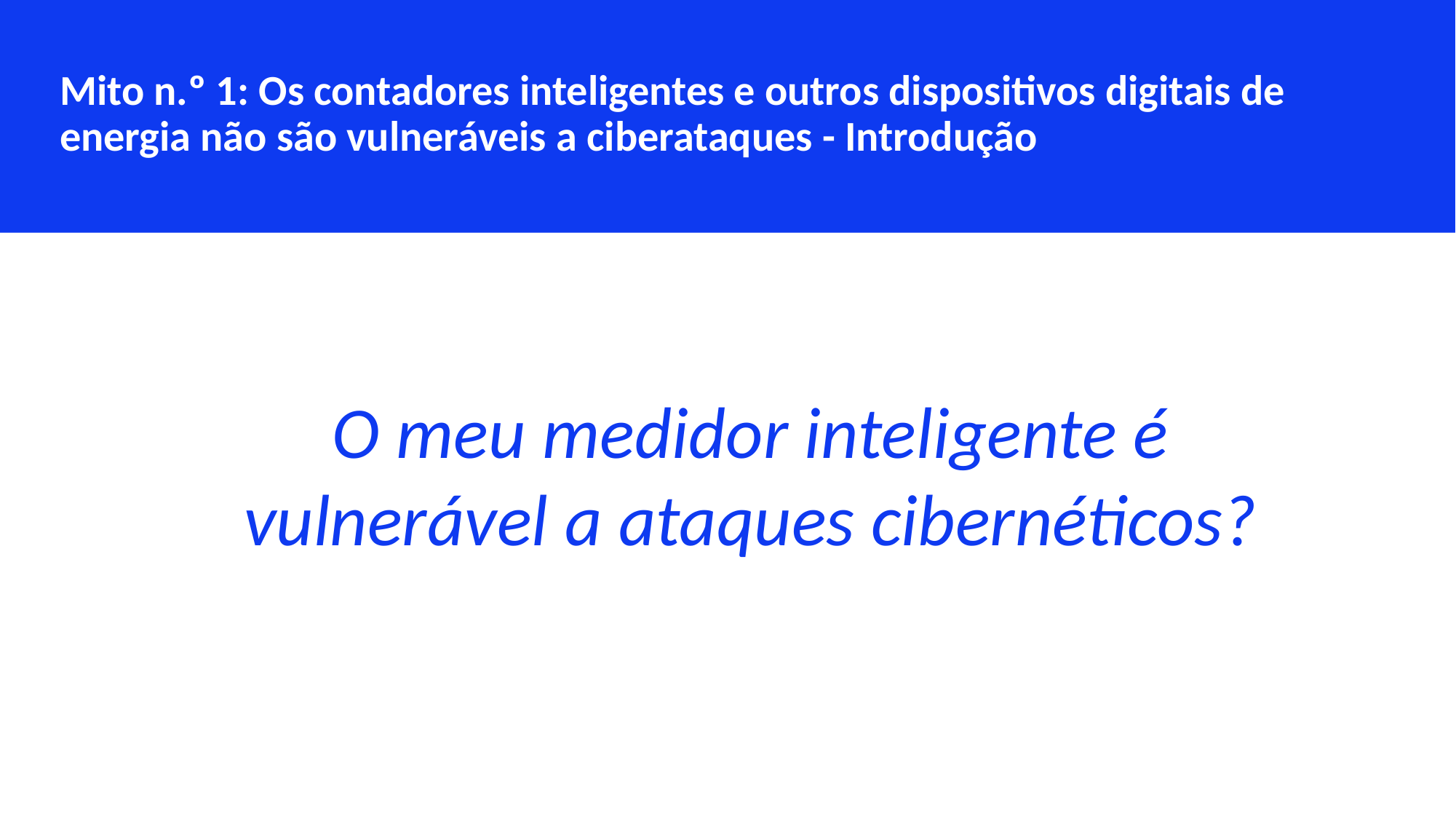

Mito n.º 1: Os contadores inteligentes e outros dispositivos digitais de energia não são vulneráveis a ciberataques - Introdução

O meu medidor inteligente é vulnerável a ataques cibernéticos?